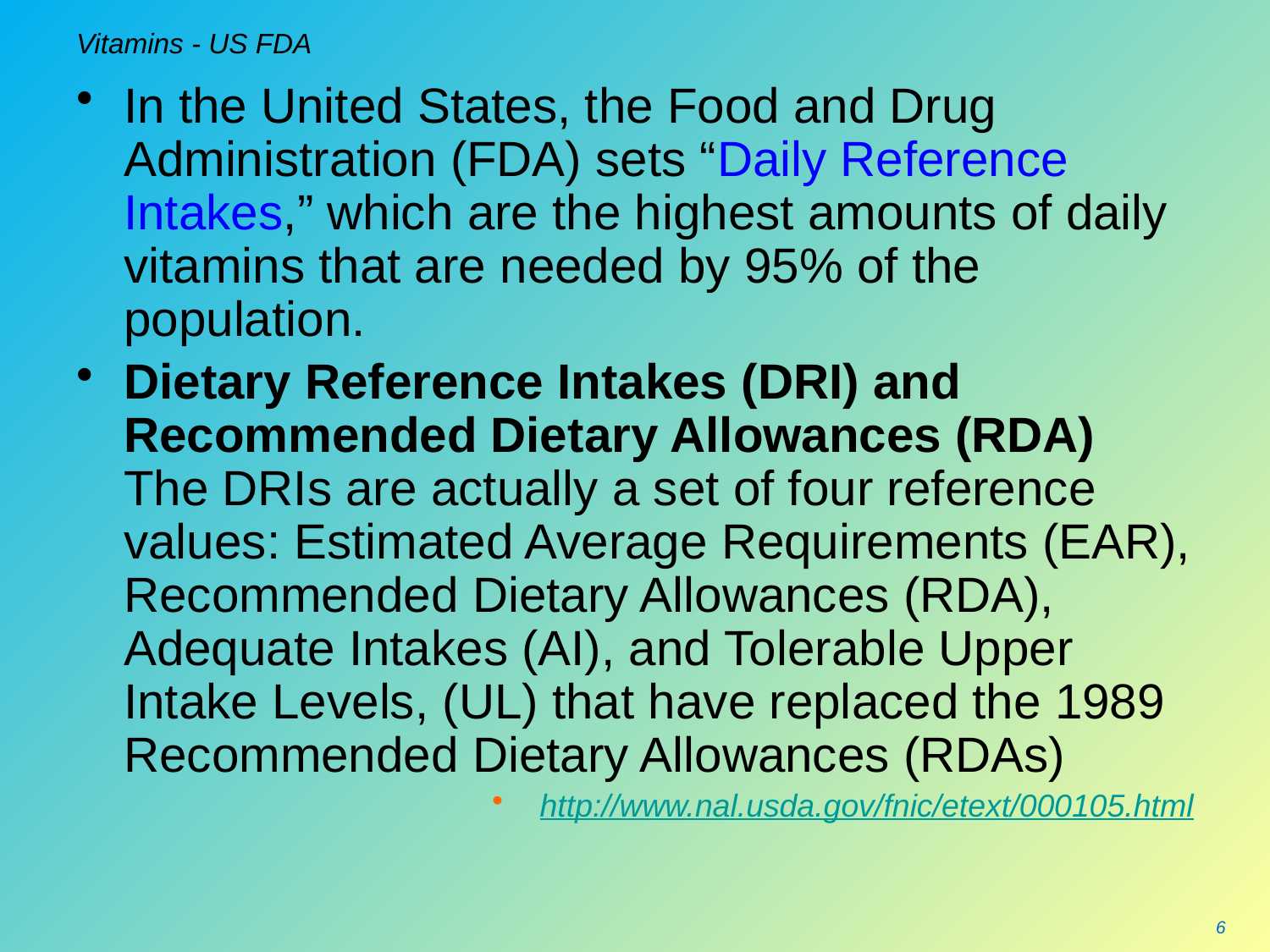

# Vitamins - US FDA
In the United States, the Food and Drug Administration (FDA) sets “Daily Reference Intakes,” which are the highest amounts of daily vitamins that are needed by 95% of the population.
Dietary Reference Intakes (DRI) and
Recommended Dietary Allowances (RDA)
The DRIs are actually a set of four reference values: Estimated Average Requirements (EAR), Recommended Dietary Allowances (RDA), Adequate Intakes (AI), and Tolerable Upper Intake Levels, (UL) that have replaced the 1989 Recommended Dietary Allowances (RDAs)
http://www.nal.usda.gov/fnic/etext/000105.html

6